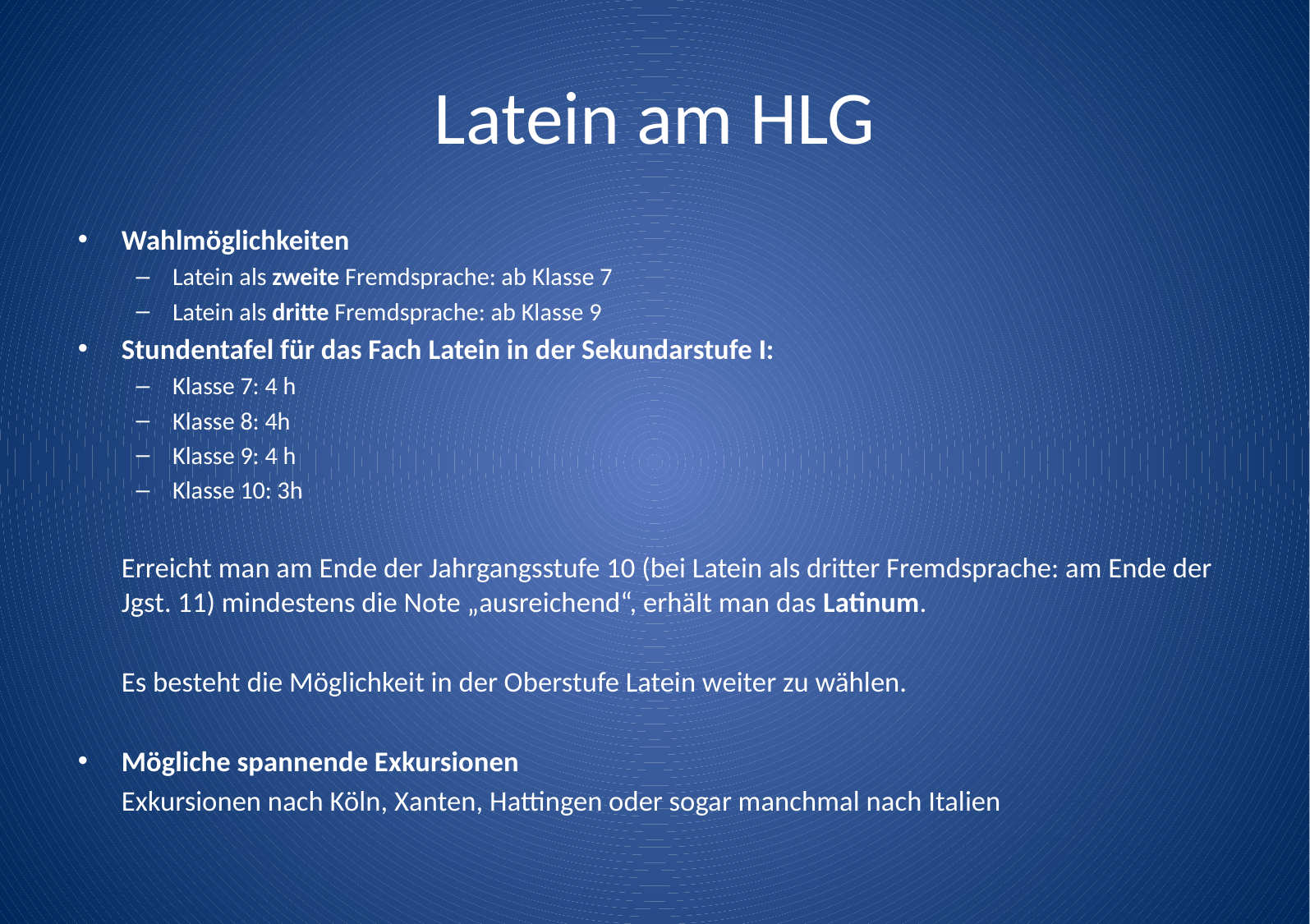

# Latein am HLG
Wahlmöglichkeiten
Latein als zweite Fremdsprache: ab Klasse 7
Latein als dritte Fremdsprache: ab Klasse 9
Stundentafel für das Fach Latein in der Sekundarstufe I:
Klasse 7: 4 h
Klasse 8: 4h
Klasse 9: 4 h
Klasse 10: 3h

	Erreicht man am Ende der Jahrgangsstufe 10 (bei Latein als dritter Fremdsprache: am Ende der Jgst. 11) mindestens die Note „ausreichend“, erhält man das Latinum.

	Es besteht die Möglichkeit in der Oberstufe Latein weiter zu wählen.

Mögliche spannende Exkursionen
	Exkursionen nach Köln, Xanten, Hattingen oder sogar manchmal nach Italien